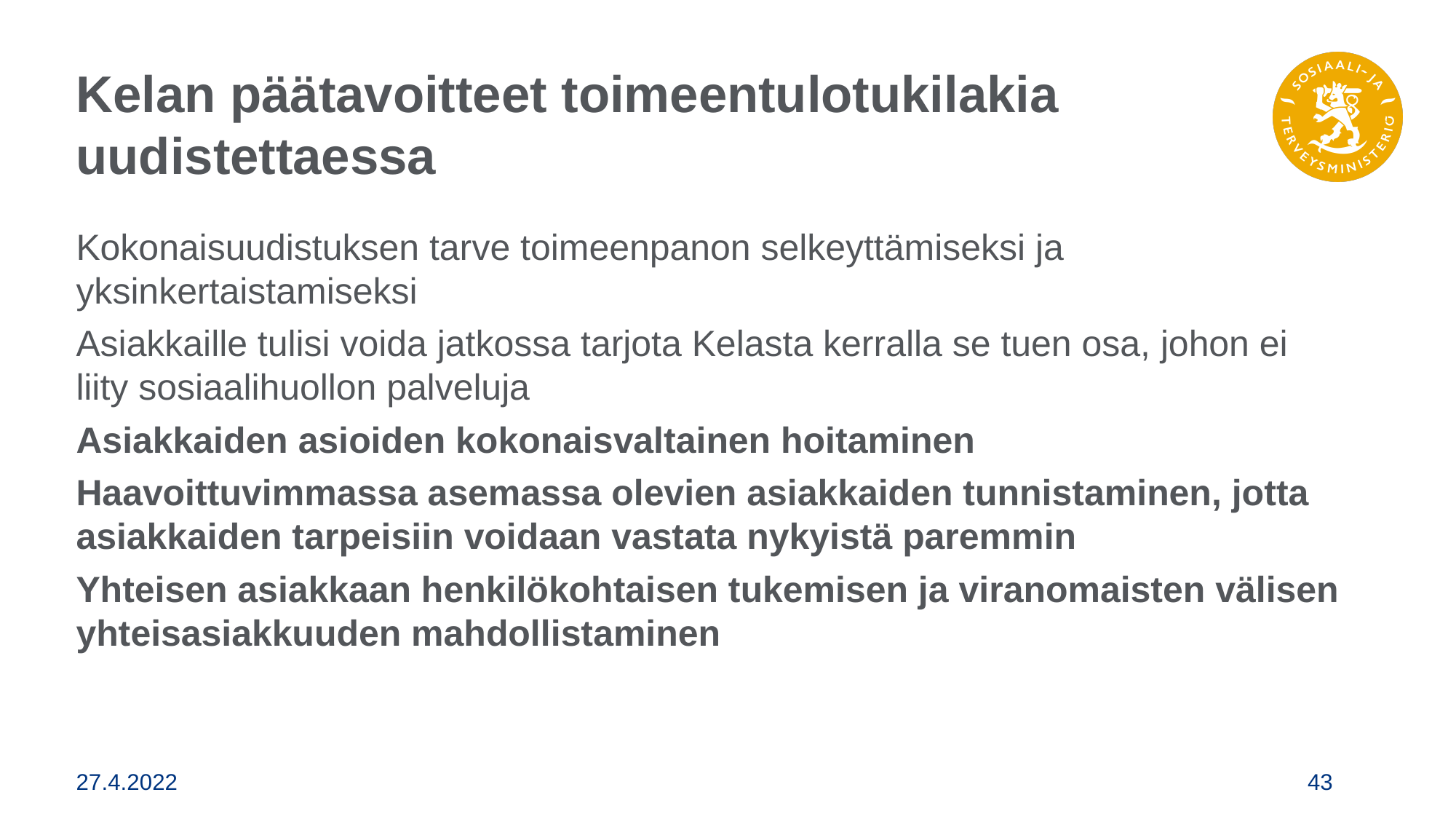

# Kelan päätavoitteet toimeentulotukilakia uudistettaessa
Kokonaisuudistuksen tarve toimeenpanon selkeyttämiseksi ja yksinkertaistamiseksi
Asiakkaille tulisi voida jatkossa tarjota Kelasta kerralla se tuen osa, johon ei liity sosiaalihuollon palveluja
Asiakkaiden asioiden kokonaisvaltainen hoitaminen
Haavoittuvimmassa asemassa olevien asiakkaiden tunnistaminen, jotta asiakkaiden tarpeisiin voidaan vastata nykyistä paremmin
Yhteisen asiakkaan henkilökohtaisen tukemisen ja viranomaisten välisen yhteisasiakkuuden mahdollistaminen
27.4.2022
43